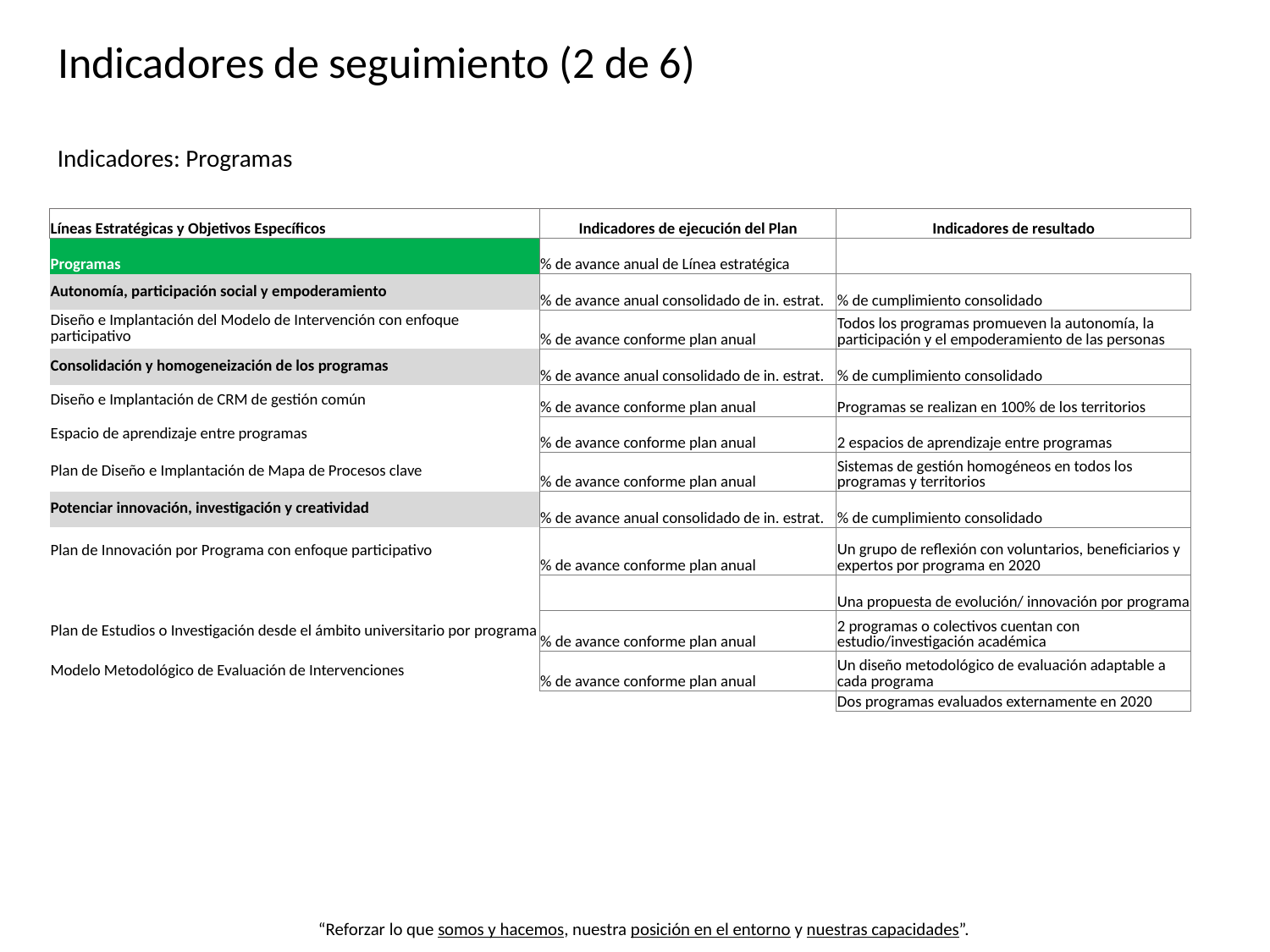

# Indicadores de seguimiento (2 de 6)
Indicadores: Programas
| Líneas Estratégicas y Objetivos Específicos | Indicadores de ejecución del Plan | Indicadores de resultado |
| --- | --- | --- |
| Programas | % de avance anual de Línea estratégica |  |
| Autonomía, participación social y empoderamiento | % de avance anual consolidado de in. estrat. | % de cumplimiento consolidado |
| Diseño e Implantación del Modelo de Intervención con enfoque participativo | % de avance conforme plan anual | Todos los programas promueven la autonomía, la participación y el empoderamiento de las personas |
| Consolidación y homogeneización de los programas | % de avance anual consolidado de in. estrat. | % de cumplimiento consolidado |
| Diseño e Implantación de CRM de gestión común | % de avance conforme plan anual | Programas se realizan en 100% de los territorios |
| Espacio de aprendizaje entre programas | % de avance conforme plan anual | 2 espacios de aprendizaje entre programas |
| Plan de Diseño e Implantación de Mapa de Procesos clave | % de avance conforme plan anual | Sistemas de gestión homogéneos en todos los programas y territorios |
| Potenciar innovación, investigación y creatividad | % de avance anual consolidado de in. estrat. | % de cumplimiento consolidado |
| Plan de Innovación por Programa con enfoque participativo | % de avance conforme plan anual | Un grupo de reflexión con voluntarios, beneficiarios y expertos por programa en 2020 |
|  |  | Una propuesta de evolución/ innovación por programa |
| Plan de Estudios o Investigación desde el ámbito universitario por programa | % de avance conforme plan anual | 2 programas o colectivos cuentan con estudio/investigación académica |
| Modelo Metodológico de Evaluación de Intervenciones | % de avance conforme plan anual | Un diseño metodológico de evaluación adaptable a cada programa |
|  |  | Dos programas evaluados externamente en 2020 |
“Reforzar lo que somos y hacemos, nuestra posición en el entorno y nuestras capacidades”.